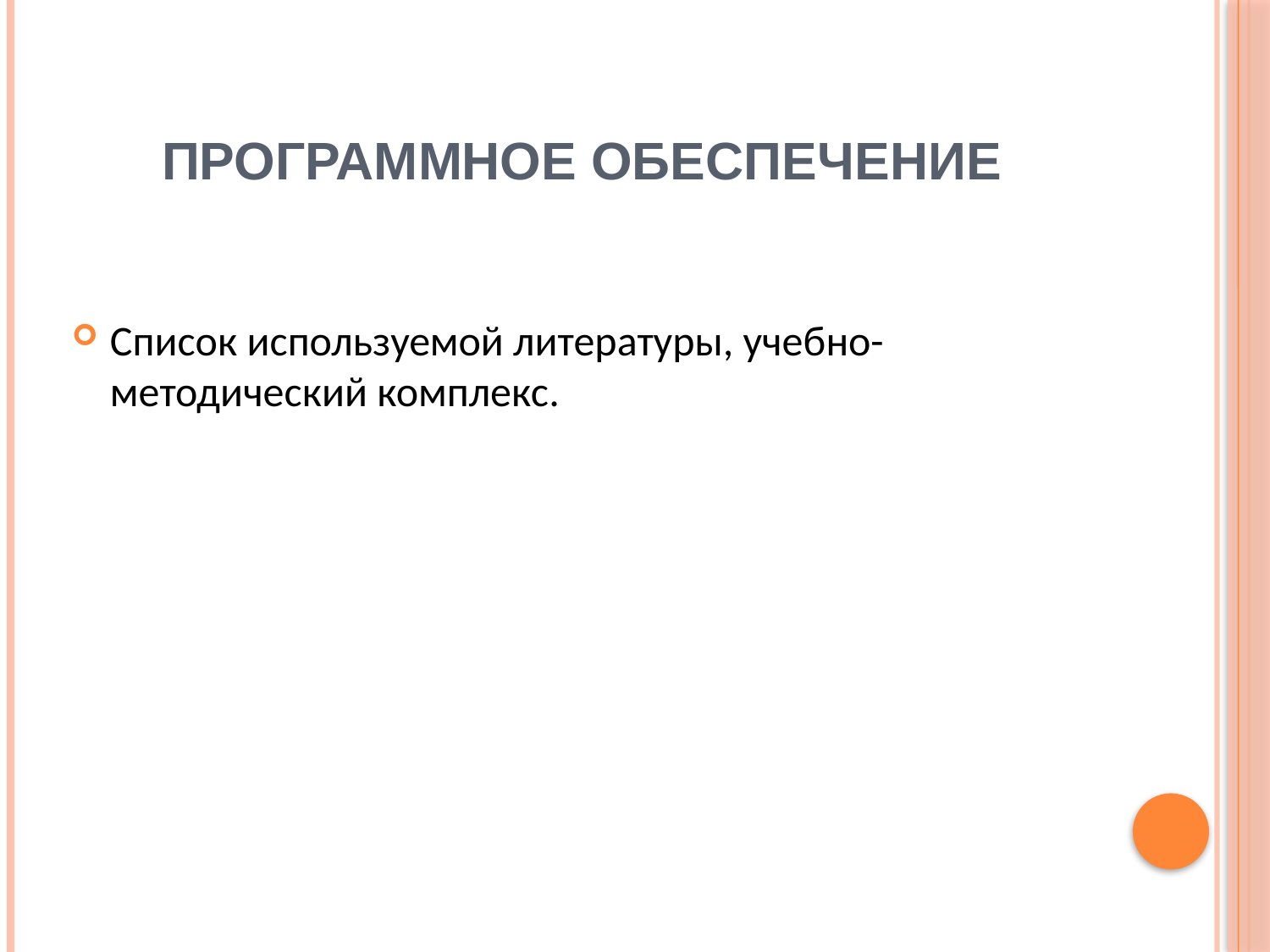

# Программное обеспечение
Список используемой литературы, учебно-методический комплекс.